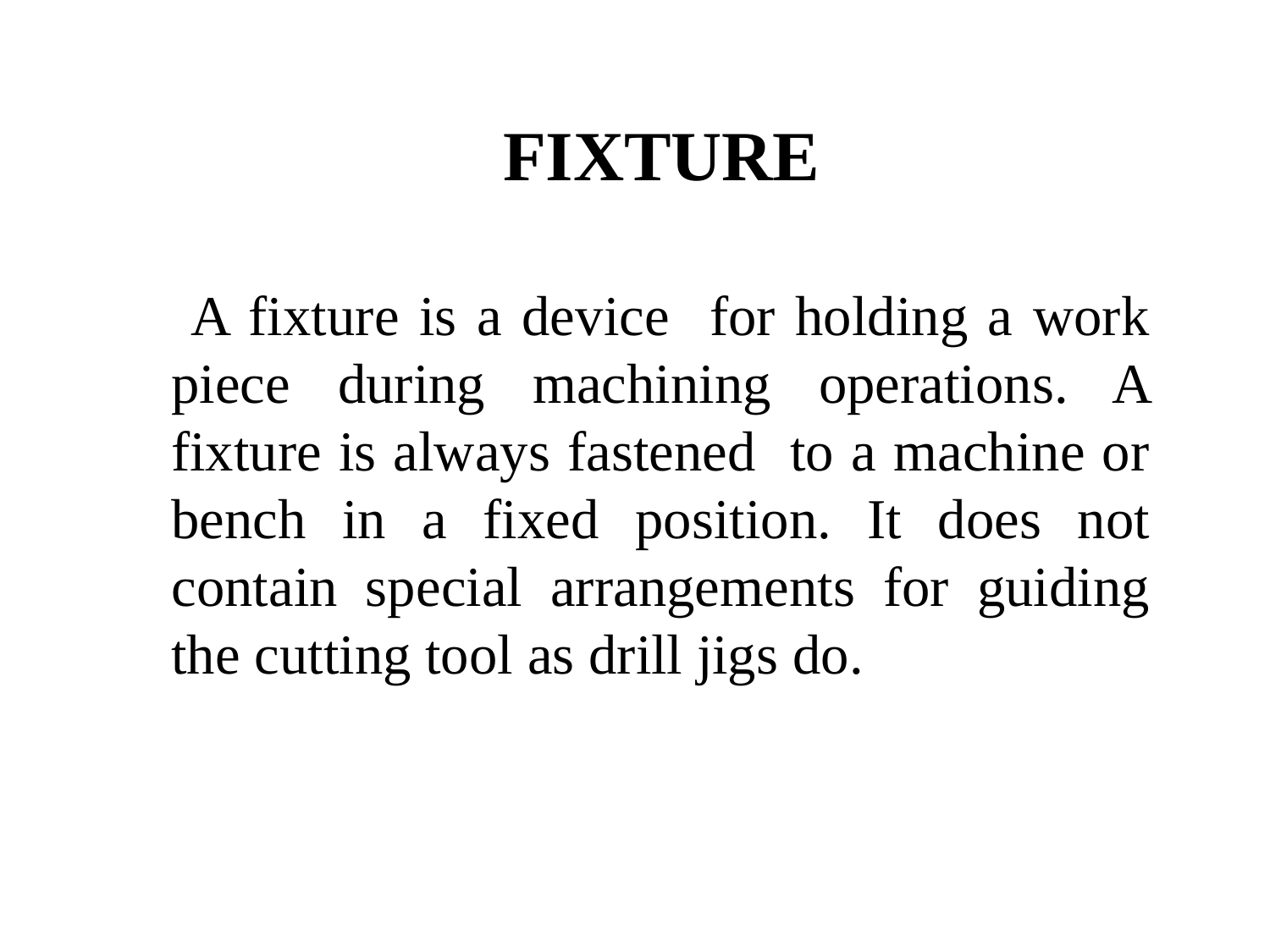

FIXTURE

 A fixture is a device  for holding a work piece during machining operations. A fixture is always fastened  to a machine or bench in a fixed position. It does not contain special arrangements for guiding the cutting tool as drill jigs do.